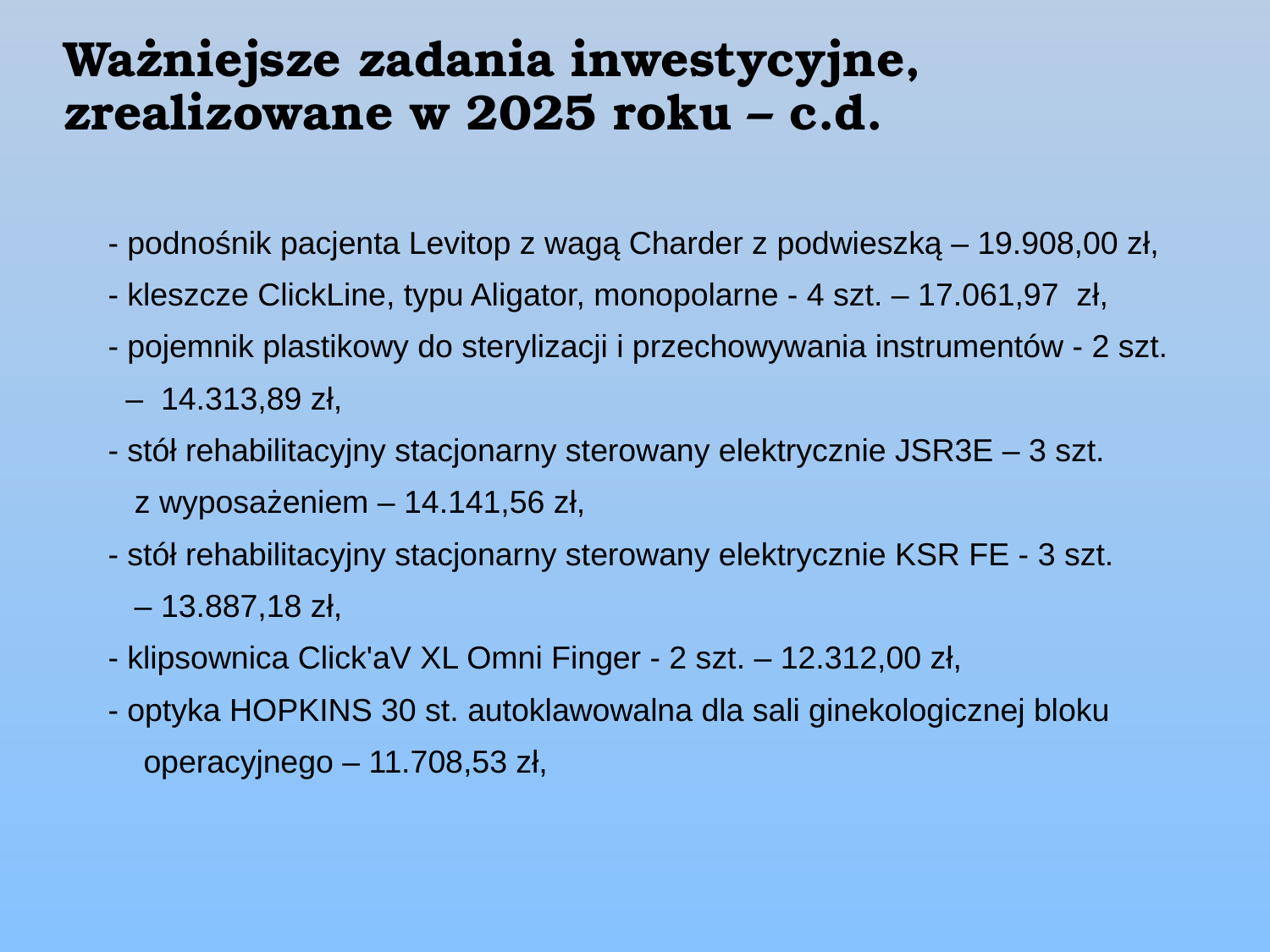

# Ważniejsze zadania inwestycyjne, zrealizowane w 2025 roku – c.d.
     - podnośnik pacjenta Levitop z wagą Charder z podwieszką – 19.908,00 zł,
     - kleszcze ClickLine, typu Aligator, monopolarne - 4 szt. – 17.061,97  zł,
     - pojemnik plastikowy do sterylizacji i przechowywania instrumentów - 2 szt.
       –  14.313,89 zł,
     - stół rehabilitacyjny stacjonarny sterowany elektrycznie JSR3E – 3 szt.
        z wyposażeniem – 14.141,56 zł,
     - stół rehabilitacyjny stacjonarny sterowany elektrycznie KSR FE - 3 szt.
        – 13.887,18 zł,
     - klipsownica Click'aV XL Omni Finger - 2 szt. – 12.312,00 zł,
     - optyka HOPKINS 30 st. autoklawowalna dla sali ginekologicznej bloku
         operacyjnego – 11.708,53 zł,